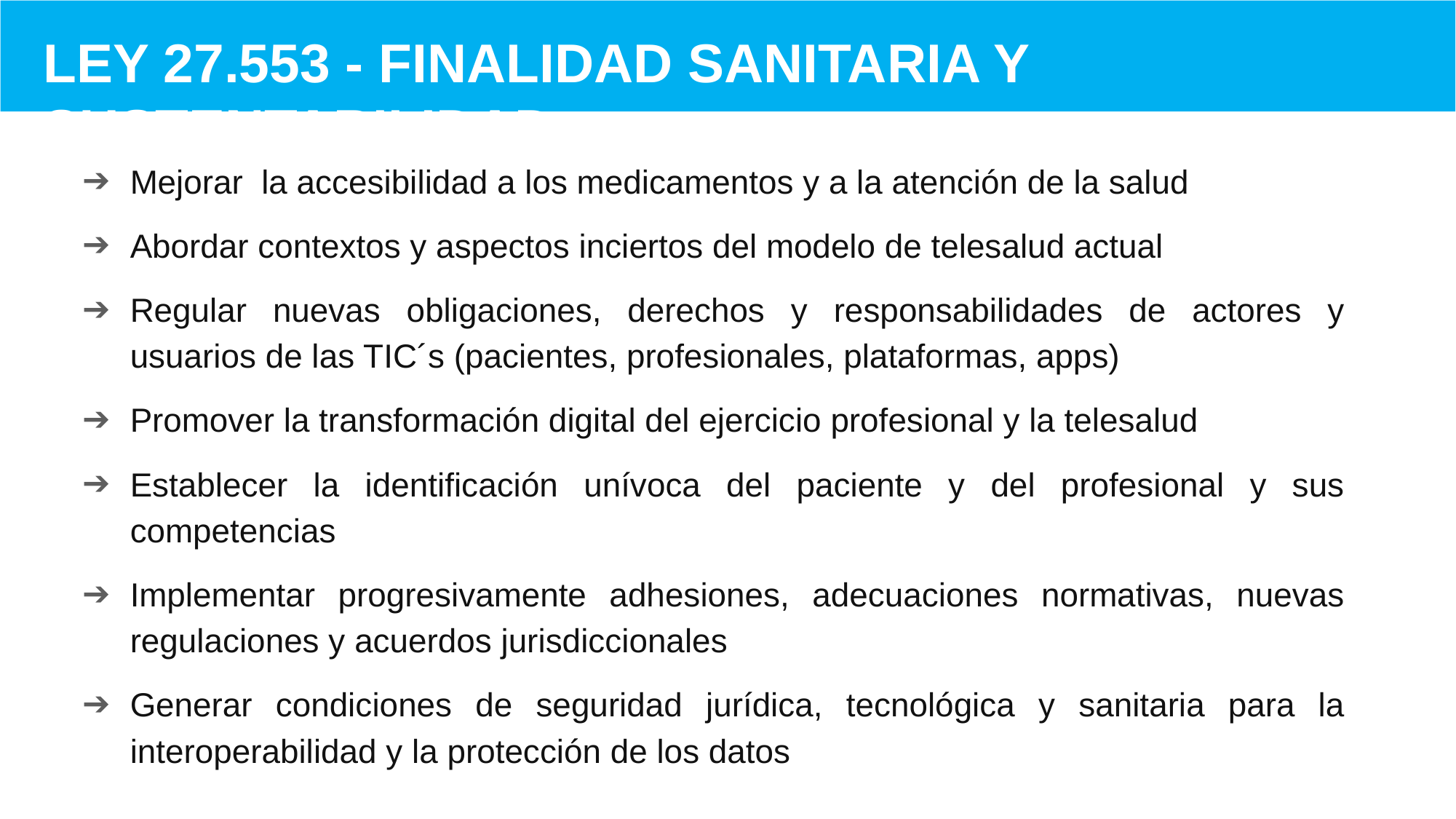

Ley 27.553 - Finalidad sanitaria y sustentabilidad
Mejorar  la accesibilidad a los medicamentos y a la atención de la salud
Abordar contextos y aspectos inciertos del modelo de telesalud actual
Regular nuevas obligaciones, derechos y responsabilidades de actores y usuarios de las TIC´s (pacientes, profesionales, plataformas, apps)
Promover la transformación digital del ejercicio profesional y la telesalud
Establecer la identificación unívoca del paciente y del profesional y sus competencias
Implementar progresivamente adhesiones, adecuaciones normativas, nuevas regulaciones y acuerdos jurisdiccionales
Generar condiciones de seguridad jurídica, tecnológica y sanitaria para la interoperabilidad y la protección de los datos